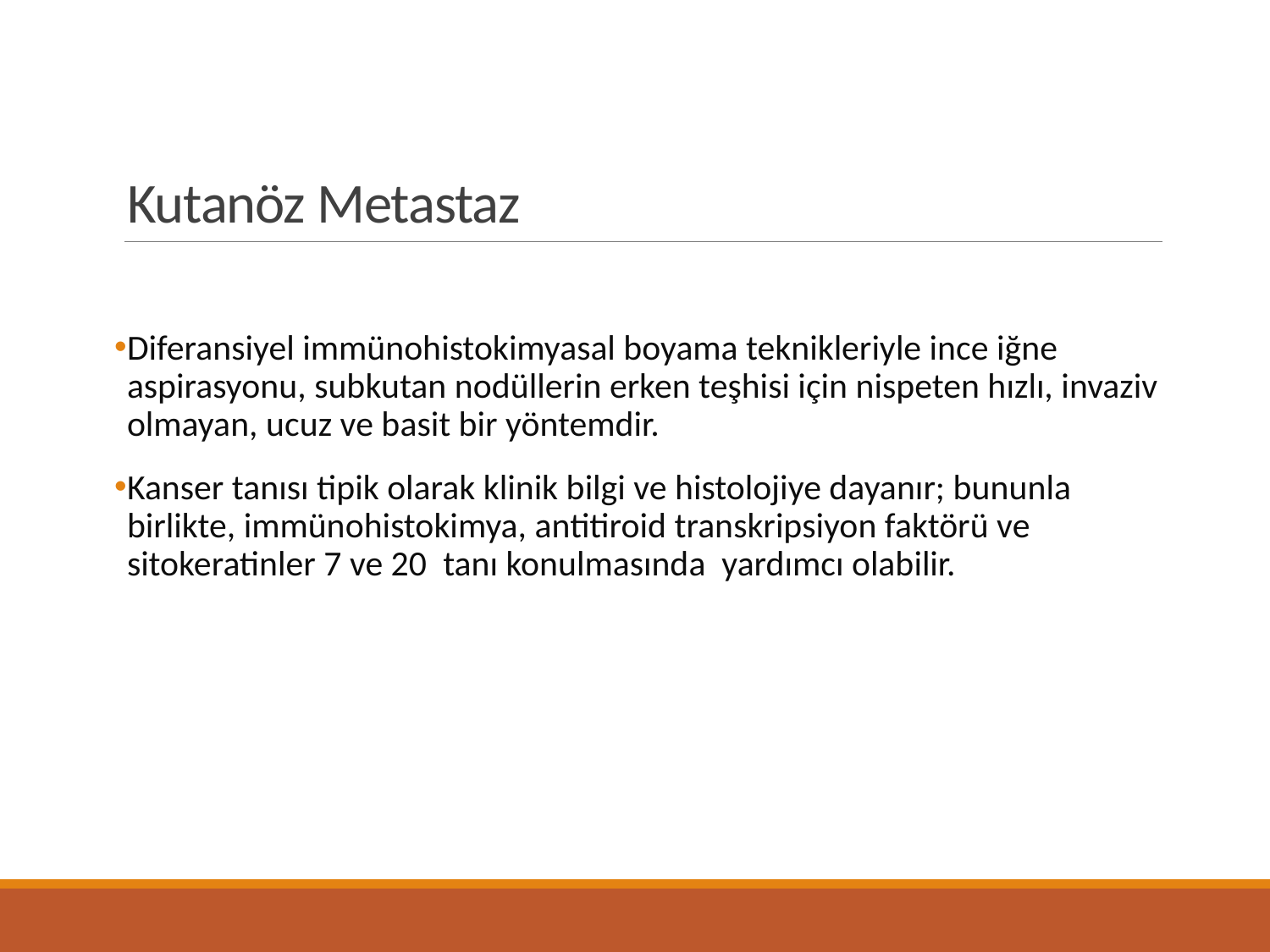

# Kutanöz Metastaz

Diferansiyel immünohistokimyasal boyama teknikleriyle ince iğne aspirasyonu, subkutan nodüllerin erken teşhisi için nispeten hızlı, invaziv olmayan, ucuz ve basit bir yöntemdir.
Kanser tanısı tipik olarak klinik bilgi ve histolojiye dayanır; bununla birlikte, immünohistokimya, antitiroid transkripsiyon faktörü ve sitokeratinler 7 ve 20  tanı konulmasında  yardımcı olabilir.